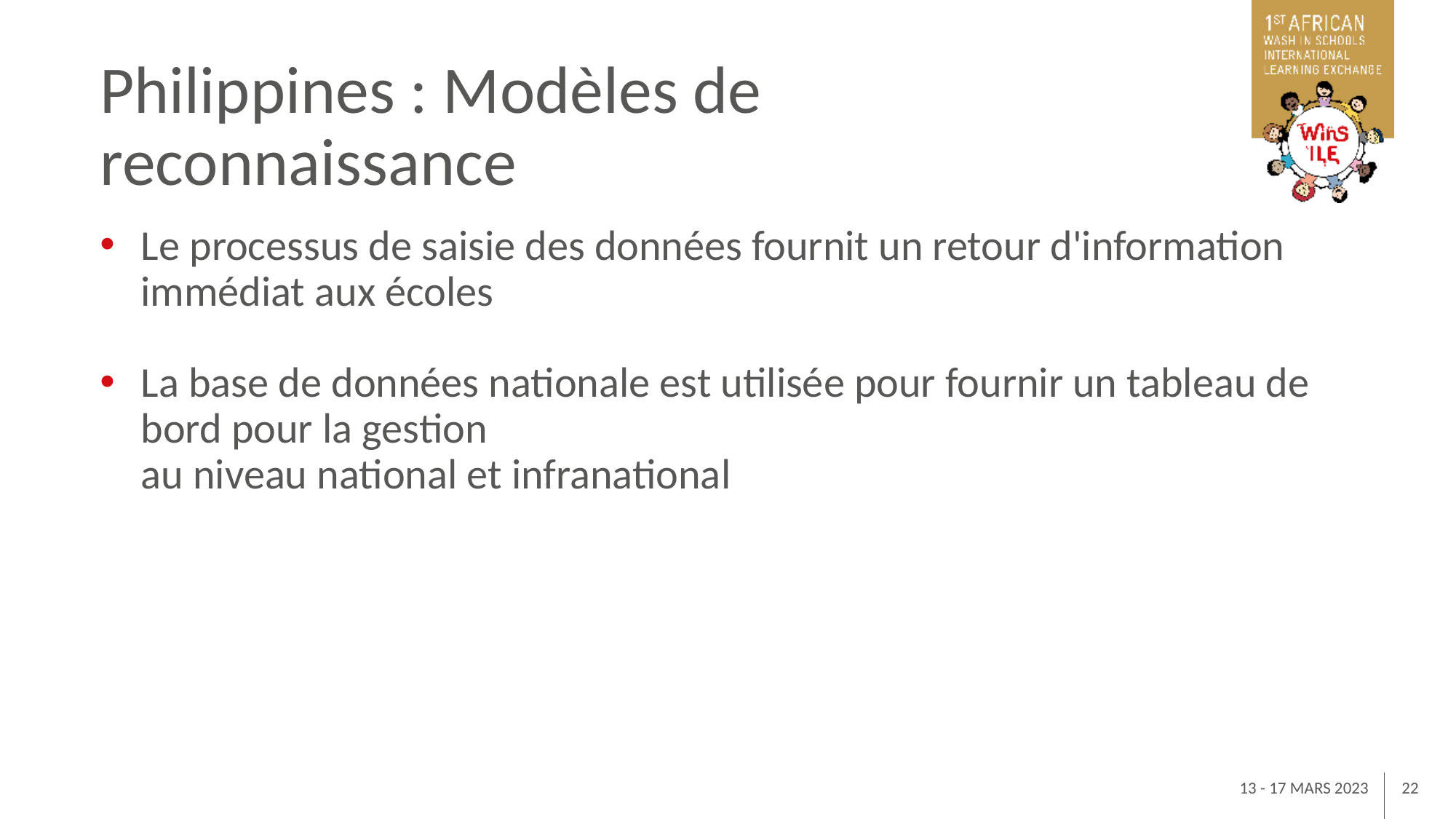

# Philippines : Modèles de reconnaissance
Le processus de saisie des données fournit un retour d'information immédiat aux écoles

La base de données nationale est utilisée pour fournir un tableau de bord pour la gestion
au niveau national et infranational

13 - 17 MARS 2023
22